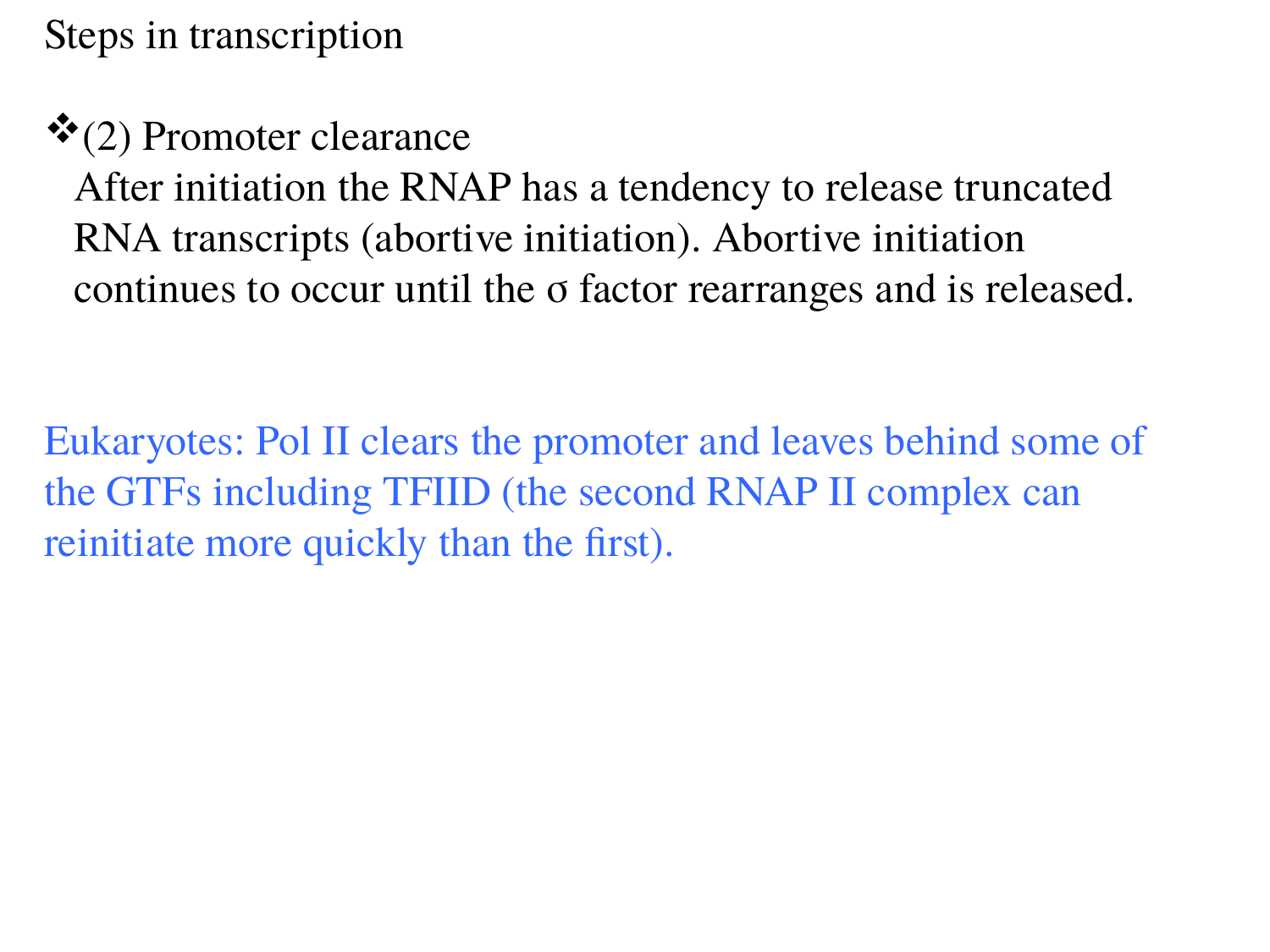

Steps in transcription
(2) Promoter clearance
After initiation the RNAP has a tendency to release truncated RNA transcripts (abortive initiation). Abortive initiation continues to occur until the σ factor rearranges and is released.
Eukaryotes: Pol II clears the promoter and leaves behind some of the GTFs including TFIID (the second RNAP II complex can reinitiate more quickly than the first).